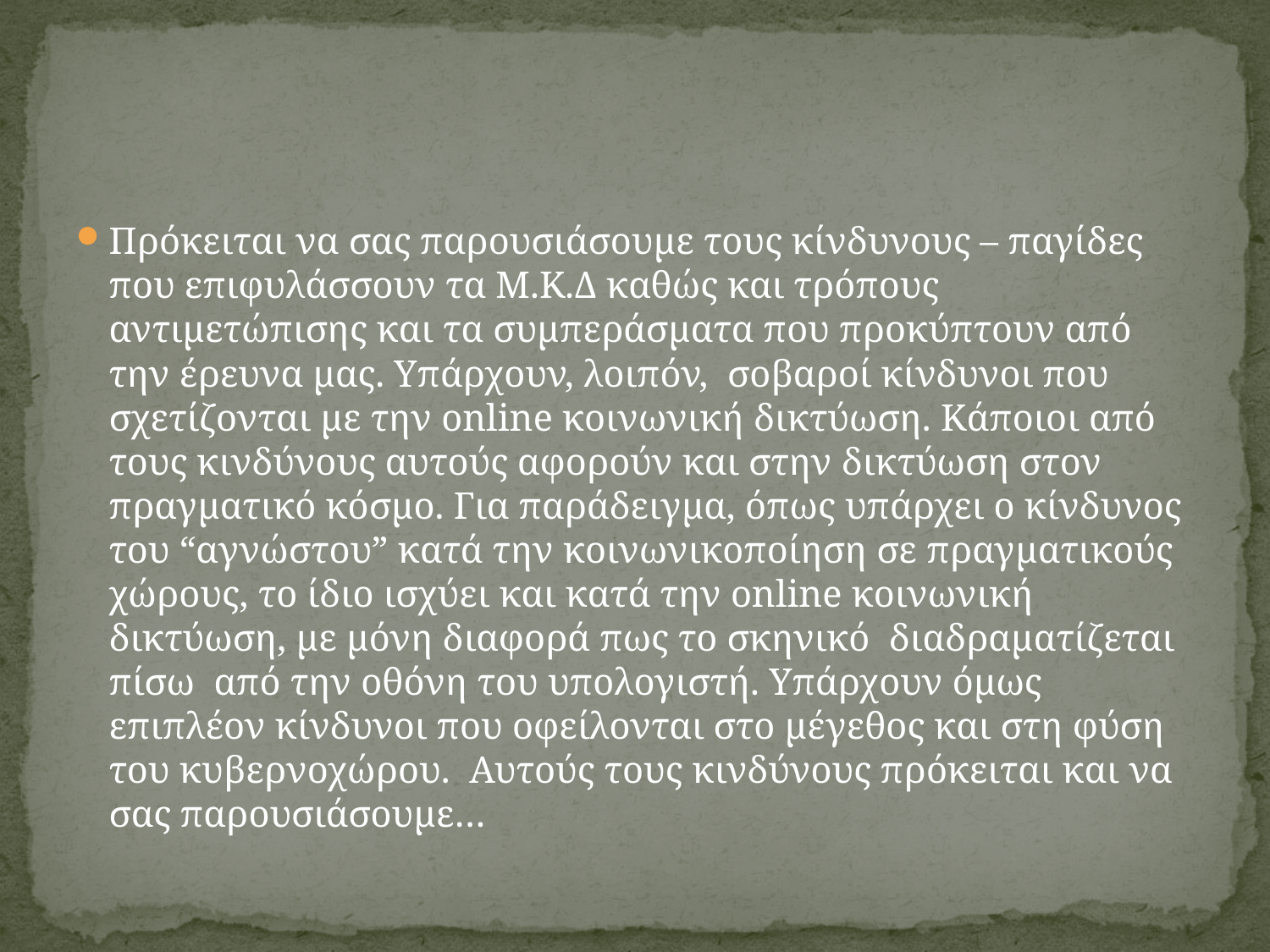

#
Πρόκειται να σας παρουσιάσουμε τους κίνδυνους – παγίδες που επιφυλάσσουν τα Μ.Κ.Δ καθώς και τρόπους αντιμετώπισης και τα συμπεράσματα που προκύπτουν από την έρευνα μας. Υπάρχουν, λοιπόν,  σοβαροί κίνδυνοι που σχετίζονται με την online κοινωνική δικτύωση. Κάποιοι από τους κινδύνους αυτούς αφορούν και στην δικτύωση στον πραγματικό κόσμο. Για παράδειγμα, όπως υπάρχει ο κίνδυνος του “αγνώστου” κατά την κοινωνικοποίηση σε πραγματικούς χώρους, το ίδιο ισχύει και κατά την online κοινωνική δικτύωση, με μόνη διαφορά πως το σκηνικό  διαδραματίζεται  πίσω  από την οθόνη του υπολογιστή. Υπάρχουν όμως επιπλέον κίνδυνοι που οφείλονται στο μέγεθος και στη φύση του κυβερνοχώρου.  Αυτούς τους κινδύνους πρόκειται και να σας παρουσιάσουμε…